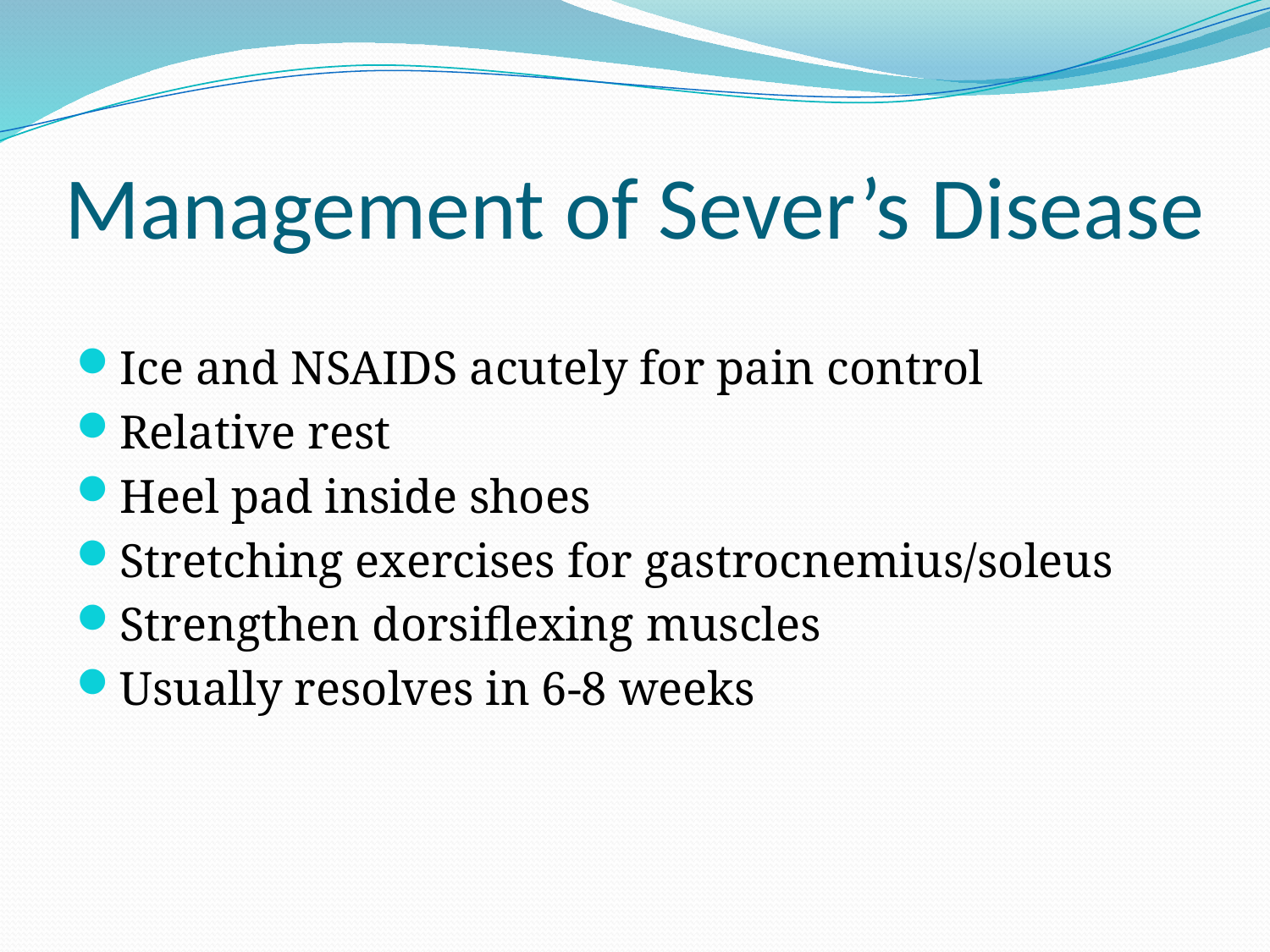

# Management of Sever’s Disease

Ice and NSAIDS acutely for pain control
Relative rest
Heel pad inside shoes
Stretching exercises for gastrocnemius/soleus
Strengthen dorsiflexing muscles
Usually resolves in 6-8 weeks